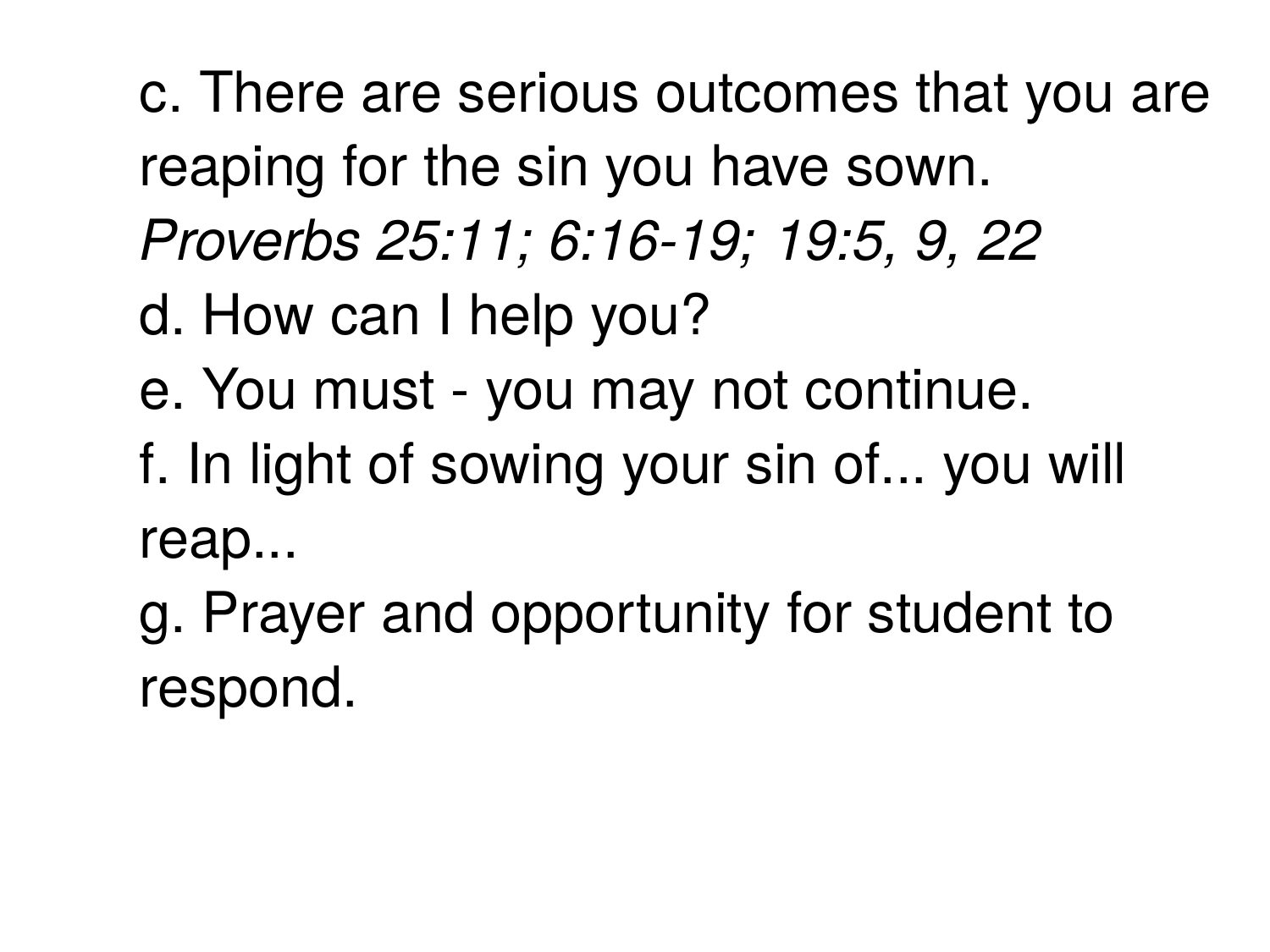

c. There are serious outcomes that you are 	reaping for the sin you have sown.
	Proverbs 25:11; 6:16-19; 	19:5, 9, 22
	d. How can I help you?
	e. You must - you may not continue.
	f. In light of sowing your sin of... you will 		reap...
	g. Prayer and opportunity for student to 		respond.